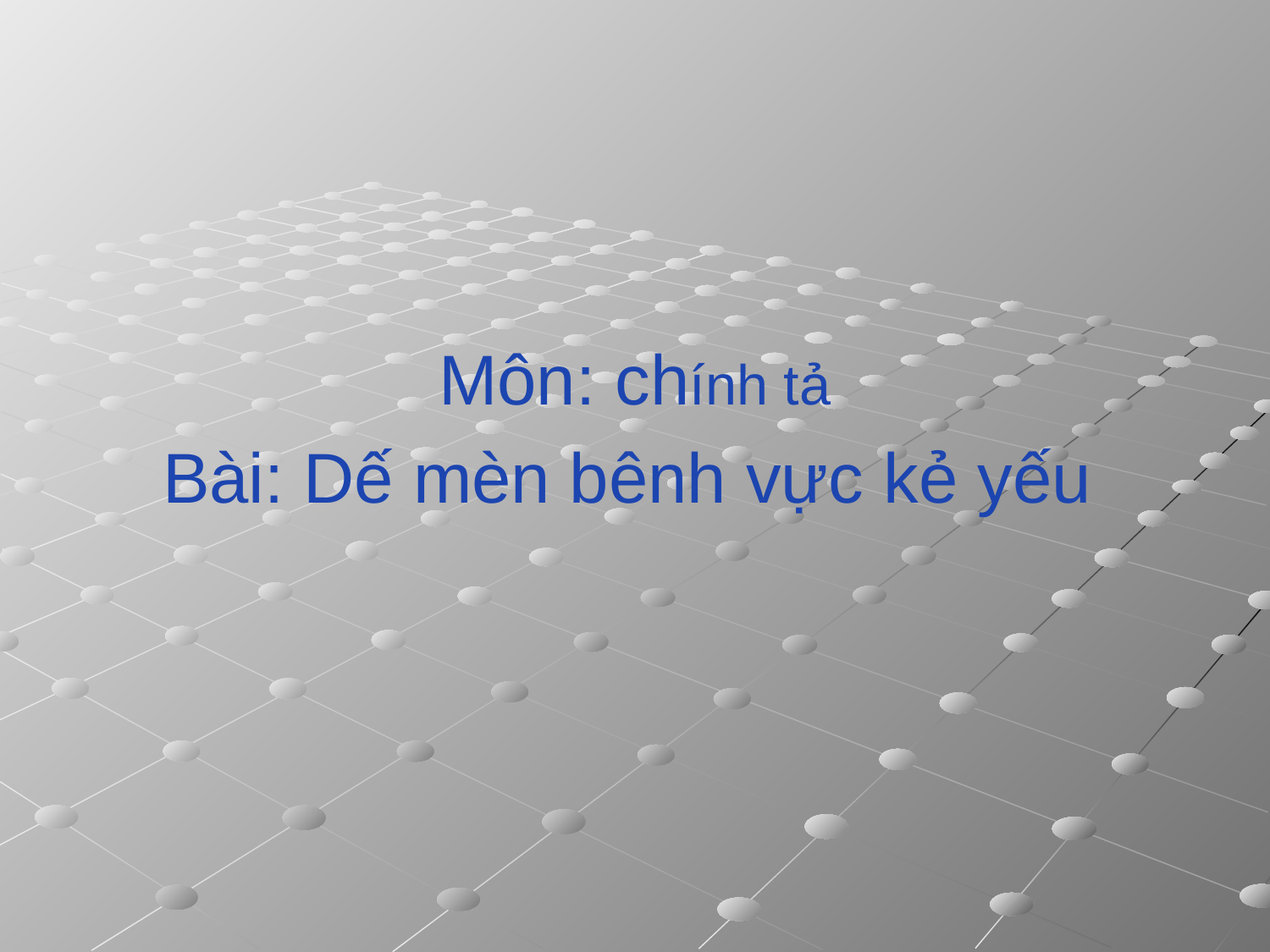

Môn: chính tả
Bài: Dế mèn bênh vực kẻ yếu